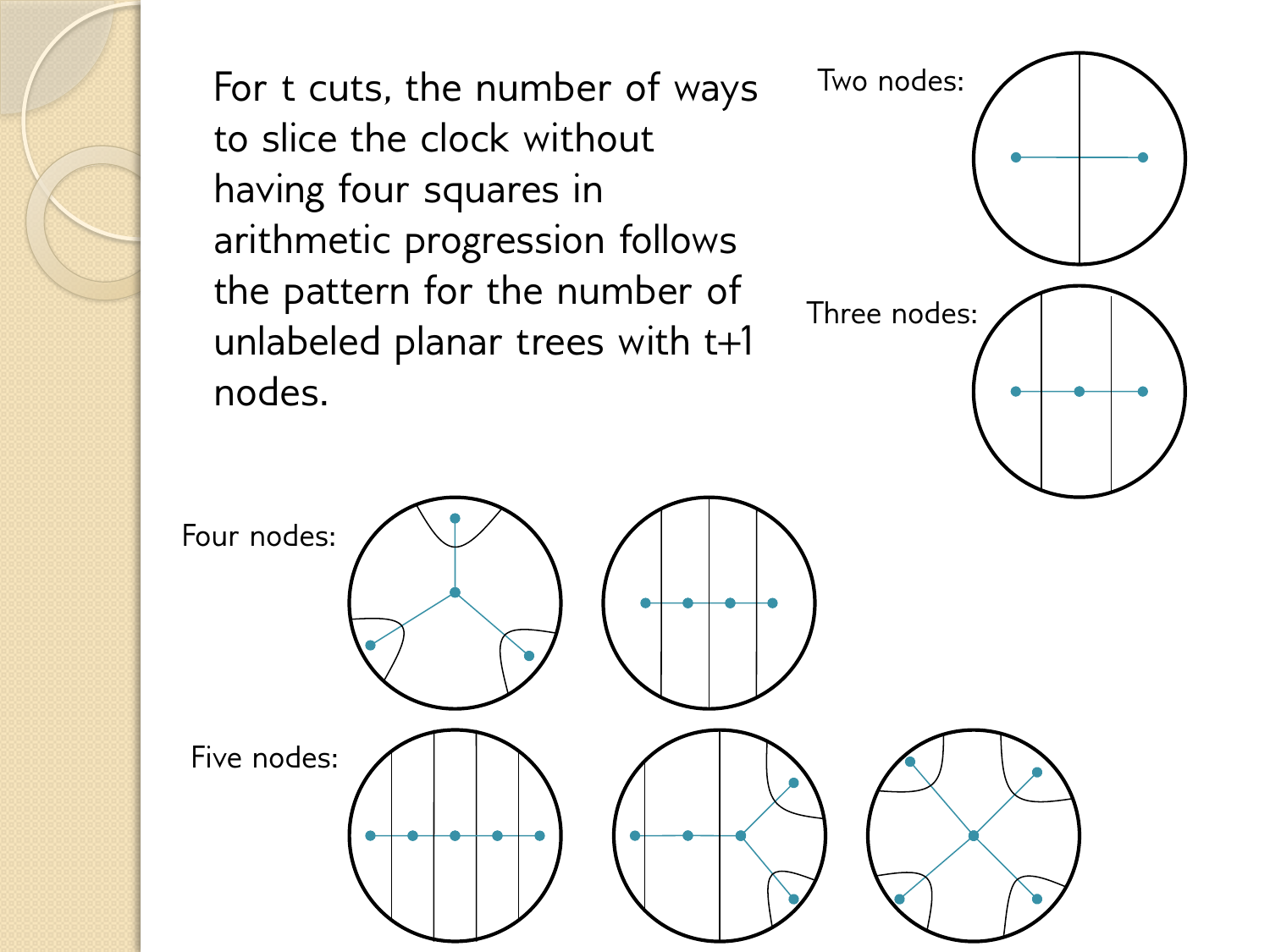

For t cuts, the number of ways to slice the clock without having four squares in arithmetic progression follows the pattern for the number of unlabeled planar trees with t+1 nodes.

Two nodes:

Three nodes:

Four nodes:

Five nodes: